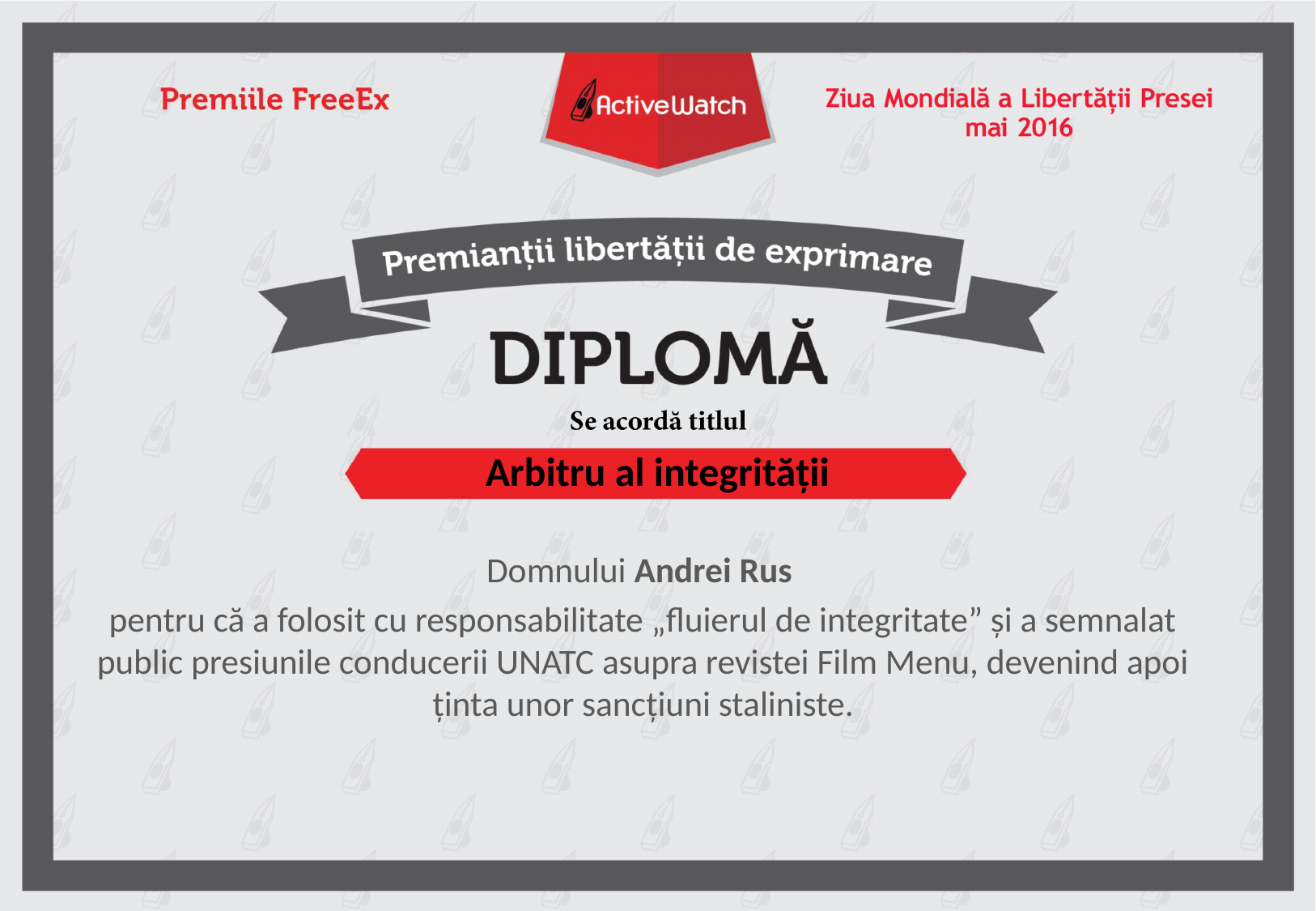

# Arbitru al integrității
Domnului Andrei Rus
pentru că a folosit cu responsabilitate „fluierul de integritate” și a semnalat public presiunile conducerii UNATC asupra revistei Film Menu, devenind apoi ținta unor sancțiuni staliniste.